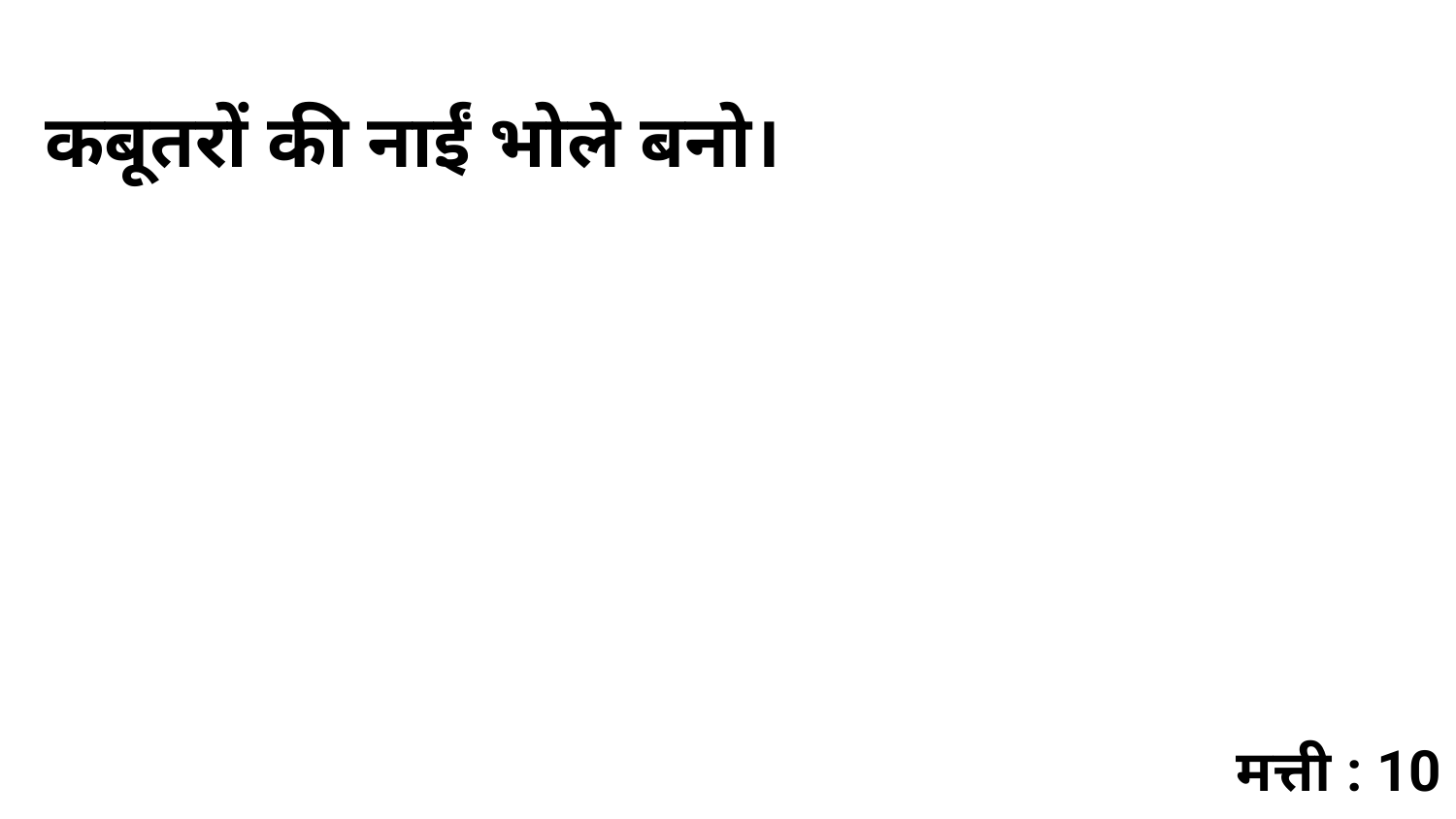

कबूतरों की नाईं भोले बनो।
मत्ती : 10